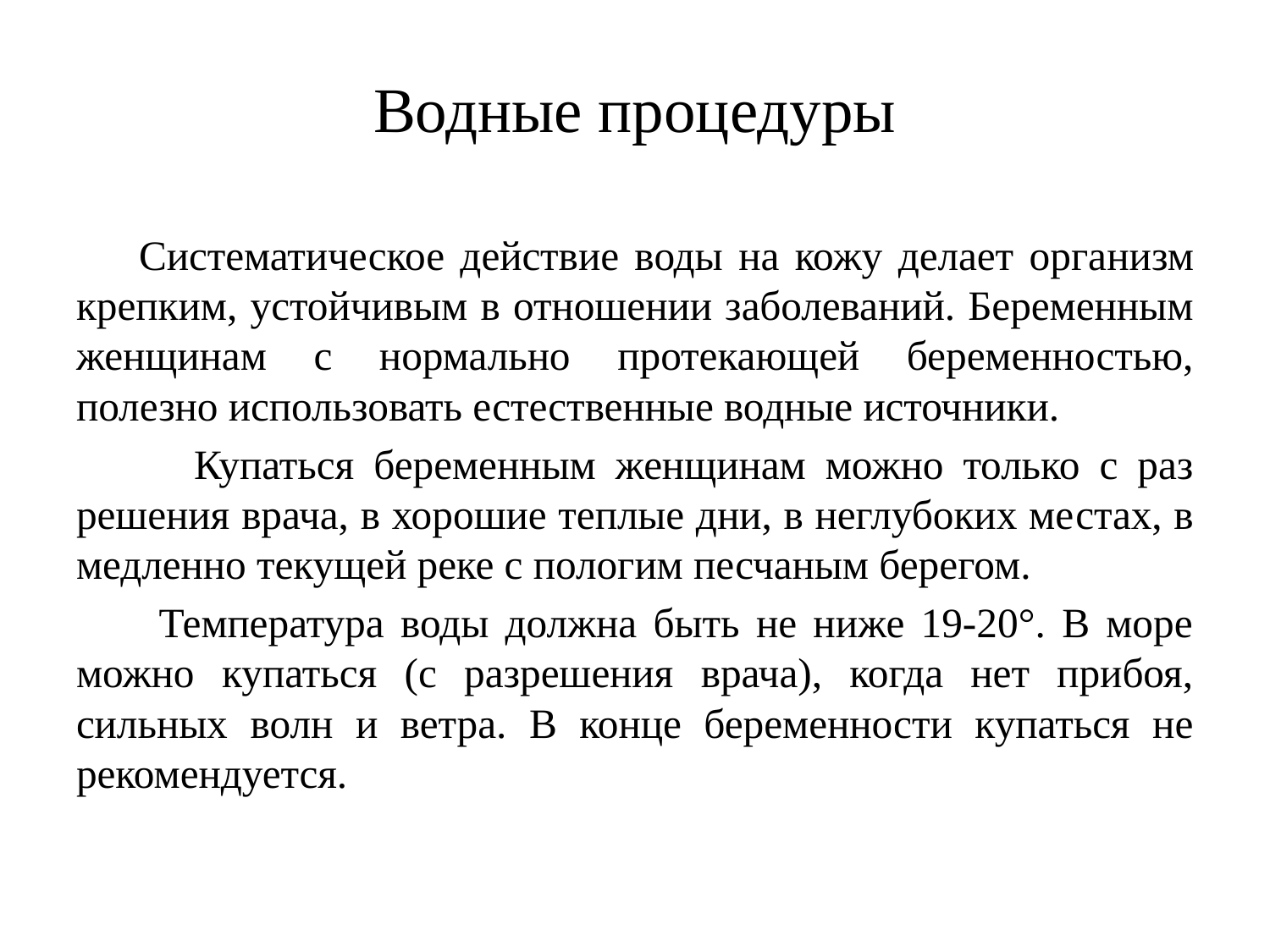

# Водные процедуры
    Систематическое действие воды на кожу делает орга­низм крепким, устойчивым в отношении заболеваний. Беременным женщинам с нормально протекающей беременностью, полезно использовать естественные водные источники.
      Купаться беременным женщинам можно только с раз­решения врача, в хорошие теплые дни, в неглубоких ме­стах, в медленно текущей реке с пологим песчаным бере­гом.
     Температура воды должна быть не ниже 19-20°. В море можно купаться (с разрешения врача), когда нет прибоя, сильных волн и ветра. В конце беременности купаться не рекомендуется.